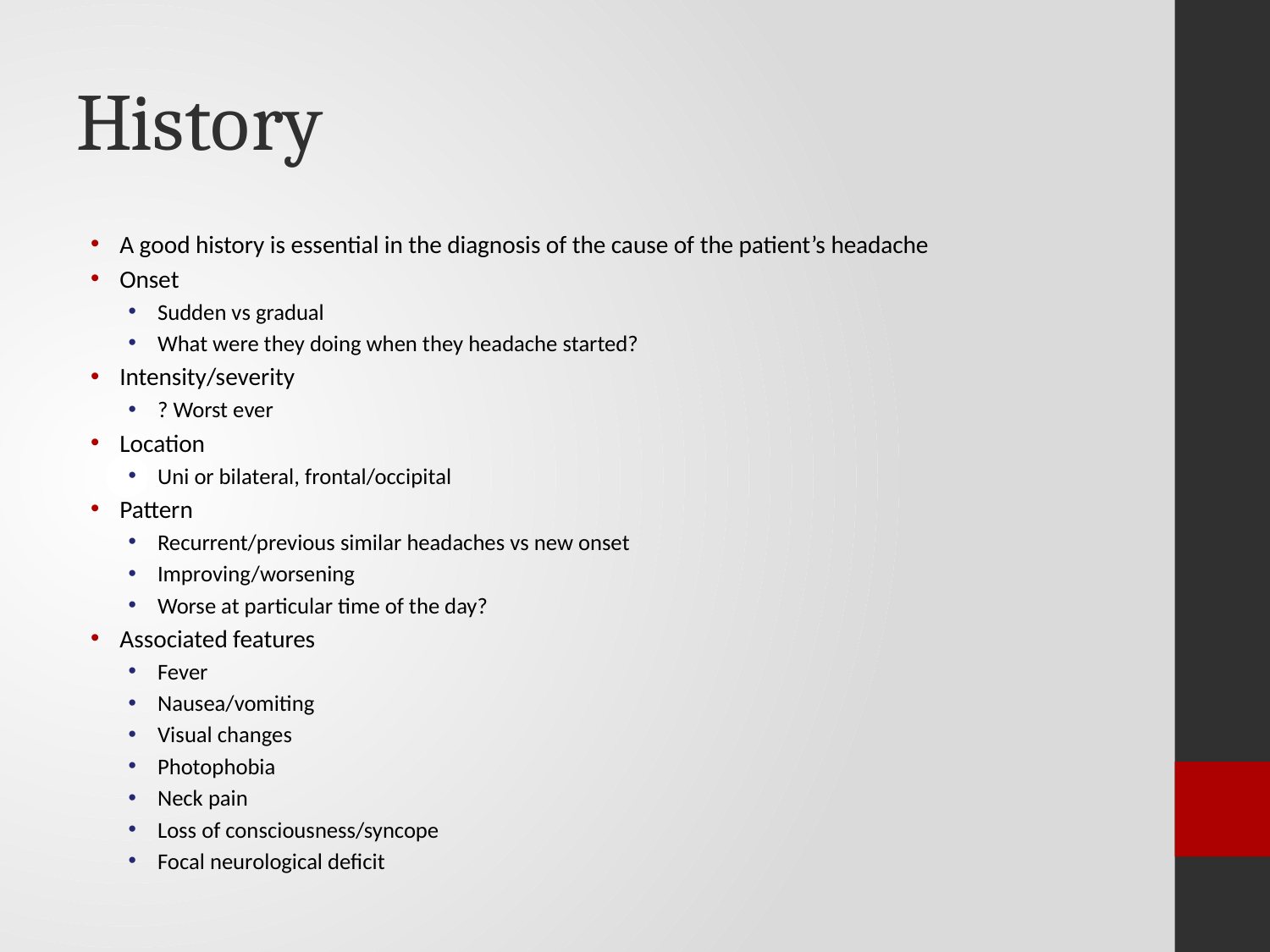

# History
A good history is essential in the diagnosis of the cause of the patient’s headache
Onset
Sudden vs gradual
What were they doing when they headache started?
Intensity/severity
? Worst ever
Location
Uni or bilateral, frontal/occipital
Pattern
Recurrent/previous similar headaches vs new onset
Improving/worsening
Worse at particular time of the day?
Associated features
Fever
Nausea/vomiting
Visual changes
Photophobia
Neck pain
Loss of consciousness/syncope
Focal neurological deficit